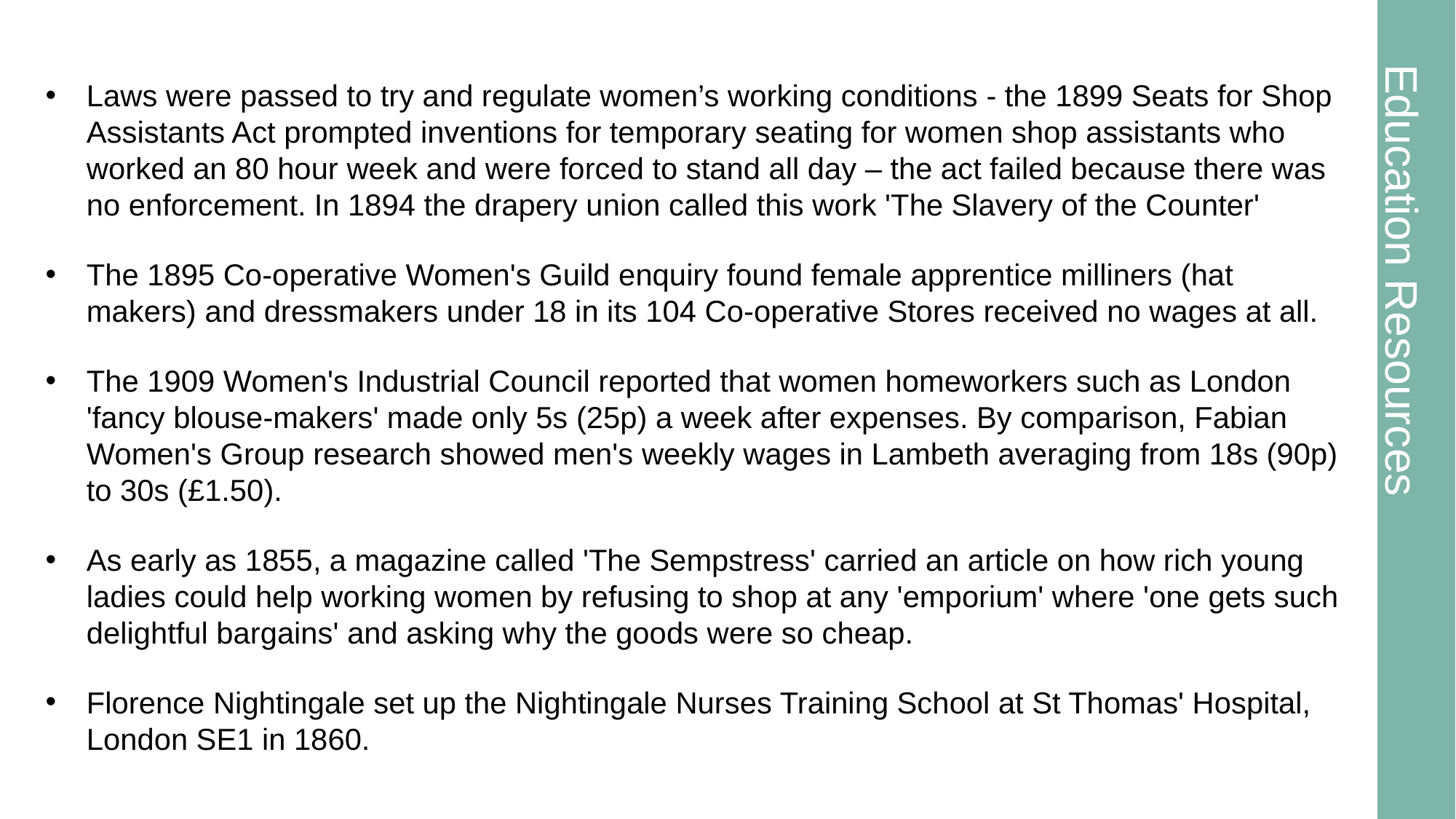

# Additional information 1
Laws were passed to try and regulate women’s working conditions - the 1899 Seats for Shop Assistants Act prompted inventions for temporary seating for women shop assistants who worked an 80 hour week and were forced to stand all day – the act failed because there was no enforcement. In 1894 the drapery union called this work 'The Slavery of the Counter'
The 1895 Co-operative Women's Guild enquiry found female apprentice milliners (hat makers) and dressmakers under 18 in its 104 Co-operative Stores received no wages at all.
The 1909 Women's Industrial Council reported that women homeworkers such as London 'fancy blouse-makers' made only 5s (25p) a week after expenses. By comparison, Fabian Women's Group research showed men's weekly wages in Lambeth averaging from 18s (90p) to 30s (£1.50).
As early as 1855, a magazine called 'The Sempstress' carried an article on how rich young ladies could help working women by refusing to shop at any 'emporium' where 'one gets such delightful bargains' and asking why the goods were so cheap.
Florence Nightingale set up the Nightingale Nurses Training School at St Thomas' Hospital, London SE1 in 1860.